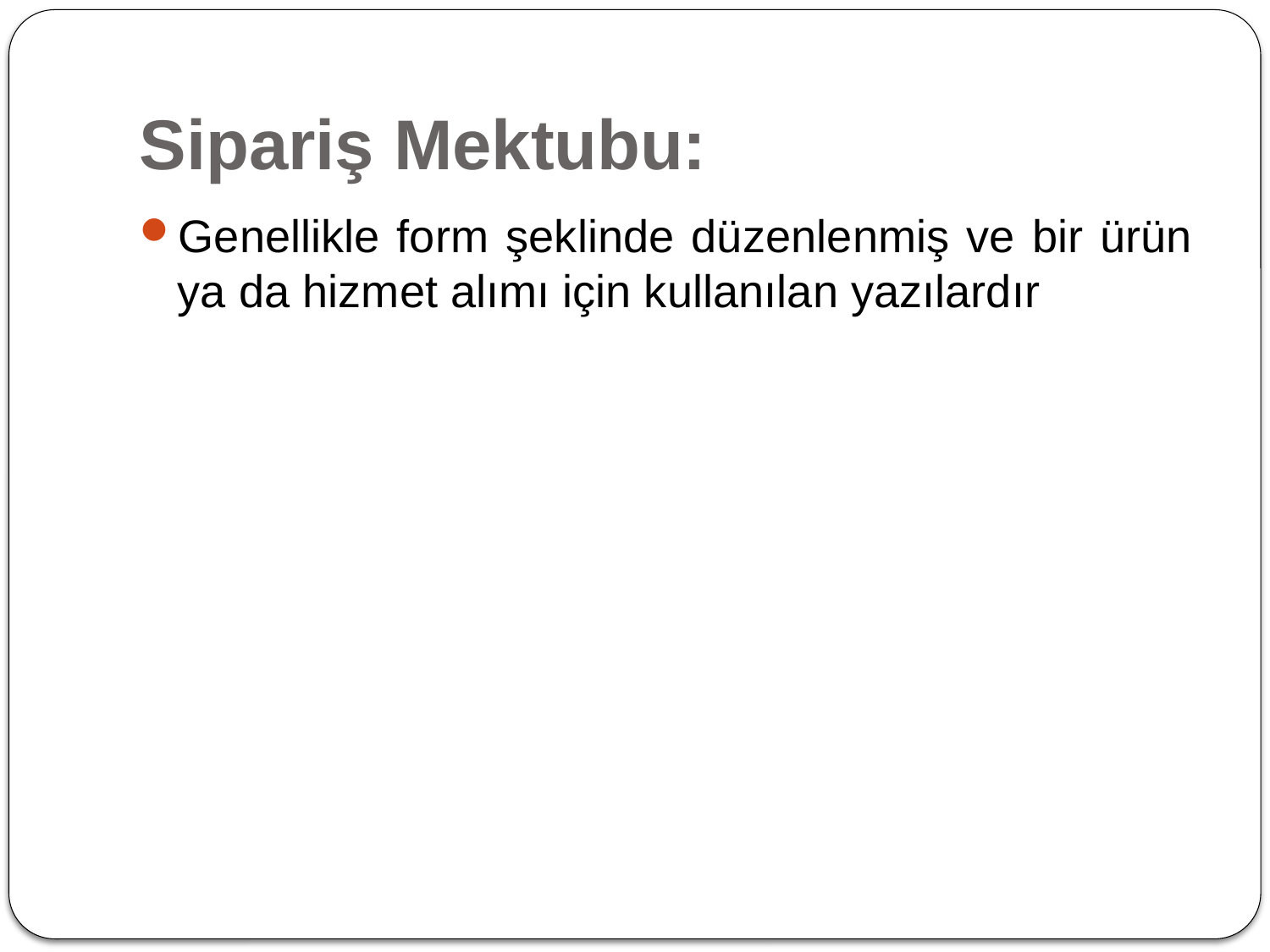

# Sipariş Mektubu:
Genellikle form şeklinde düzenlenmiş ve bir ürün ya da hizmet alımı için kullanılan yazılardır